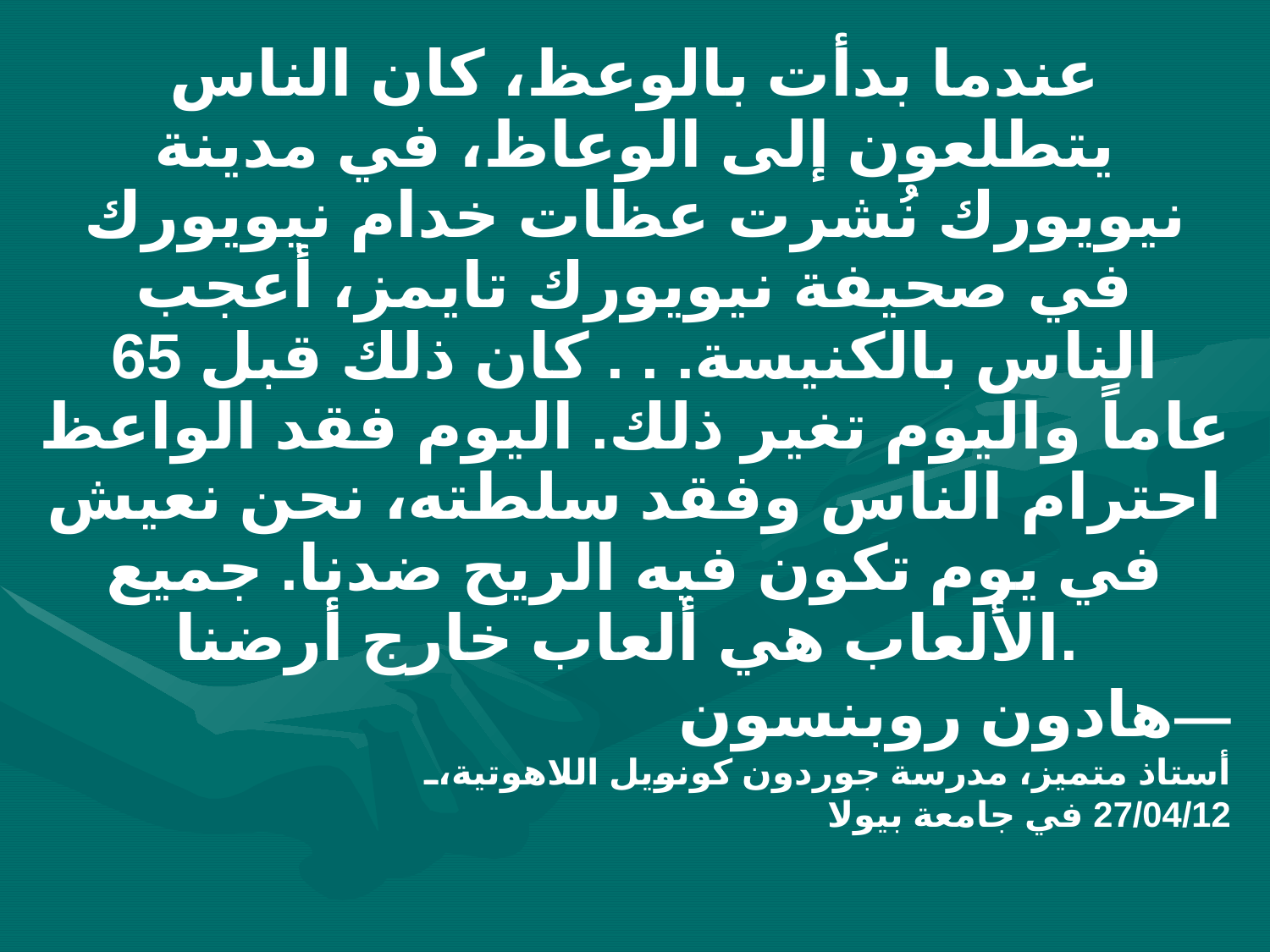

عندما بدأت بالوعظ، كان الناس يتطلعون إلى الوعاظ، في مدينة نيويورك نُشرت عظات خدام نيويورك في صحيفة نيويورك تايمز، أعجب الناس بالكنيسة. . . كان ذلك قبل 65 عاماً واليوم تغير ذلك. اليوم فقد الواعظ احترام الناس وفقد سلطته، نحن نعيش في يوم تكون فيه الريح ضدنا. جميع الألعاب هي ألعاب خارج أرضنا.
	 هادون روبنسون—
		أستاذ متميز، مدرسة جوردون كونويل اللاهوتية، 27/04/12 في جامعة بيولا